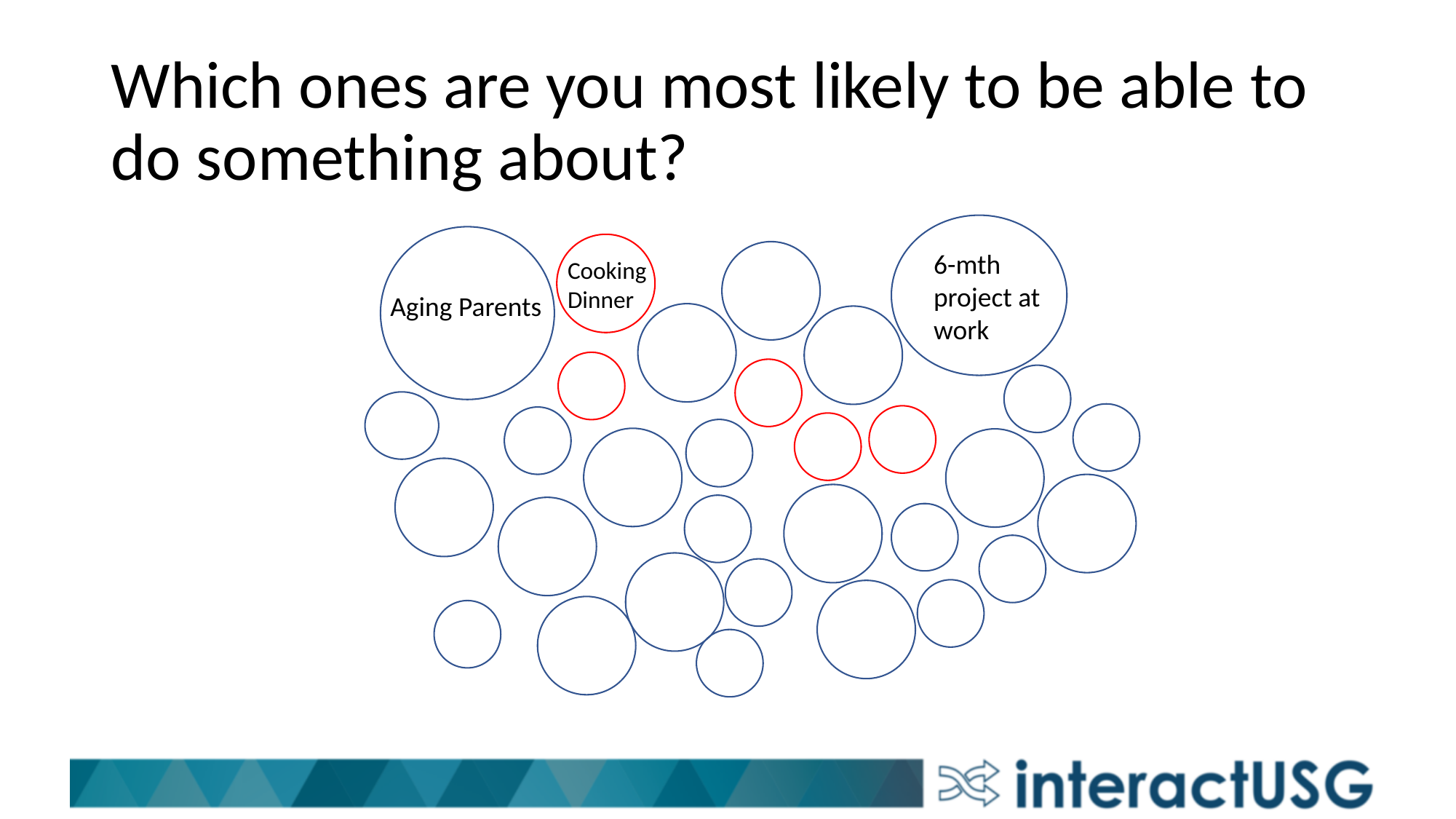

# Which ones are you most likely to be able to do something about?

6-mth project at work

Cooking
Dinner
Aging Parents